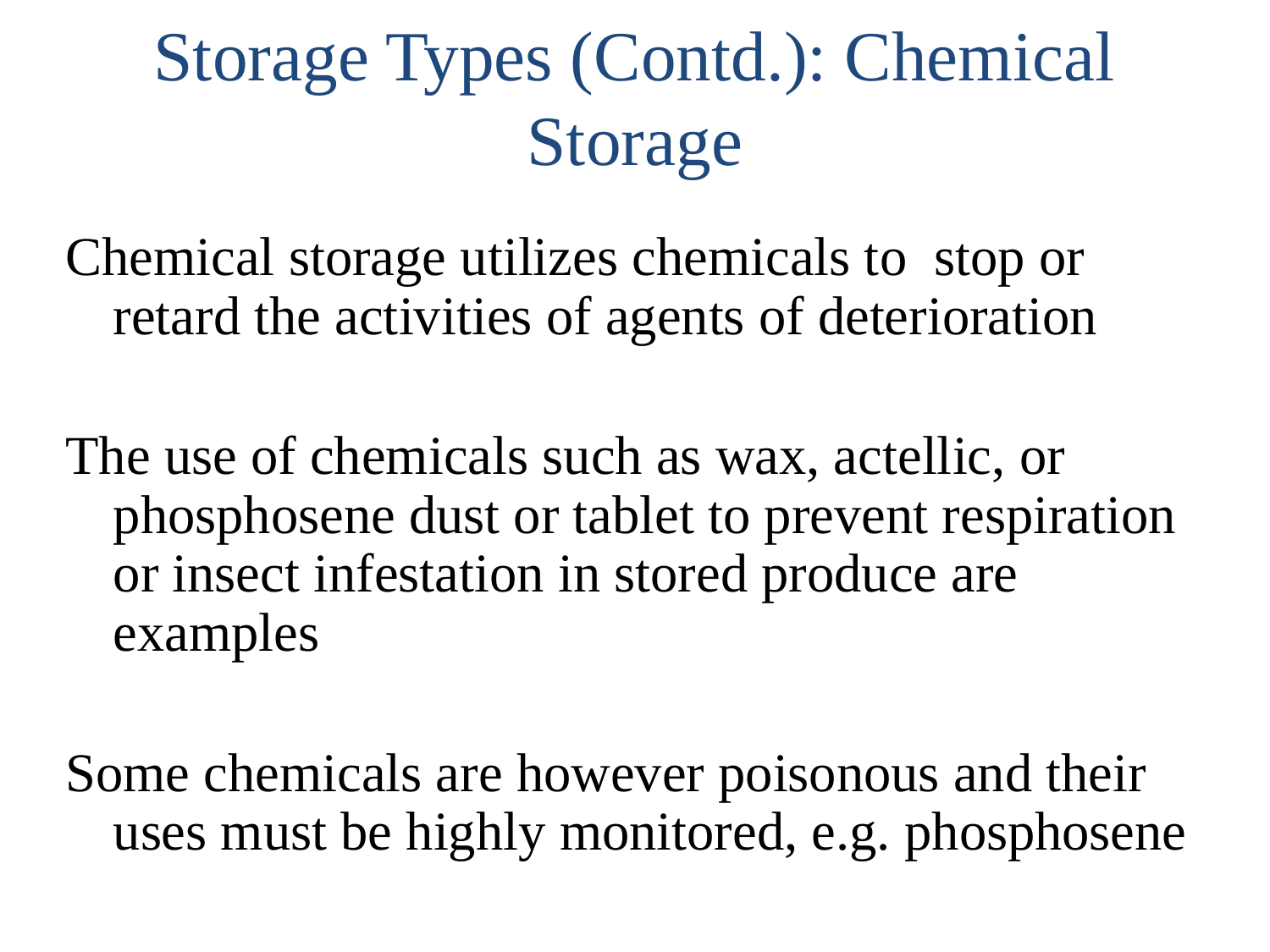

# Storage Types (Contd.): Chemical Storage
Chemical storage utilizes chemicals to  stop or retard the activities of agents of deterioration

The use of chemicals such as wax, actellic, or  phosphosene dust or tablet to prevent respiration or insect infestation in stored produce are examples

Some chemicals are however poisonous and their uses must be highly monitored, e.g. phosphosene